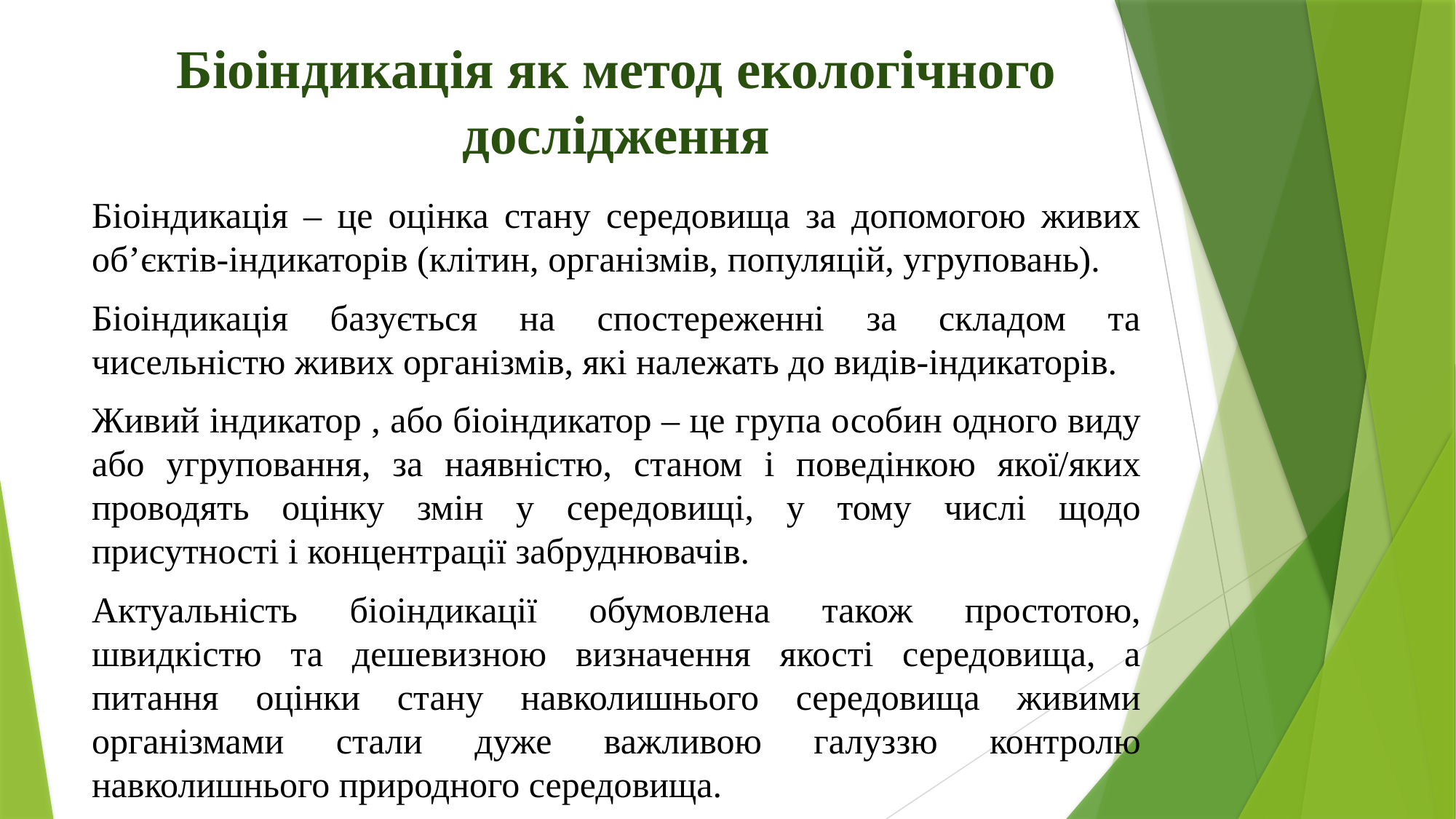

# Біоіндикація як метод екологічного дослідження
Біоіндикація – це оцінка стану середовища за допомогою живих об’єктів-індикаторів (клітин, організмів, популяцій, угруповань).
Біоіндикація базується на спостереженні за складом та чисельністю живих організмів, які належать до видів-індикаторів.
Живий індикатор , або біоіндикатор – це група особин одного виду або угруповання, за наявністю, станом і поведінкою якої/яких проводять оцінку змін у середовищі, у тому числі щодо присутності і концентрації забруднювачів.
Актуальність біоіндикації обумовлена також простотою, швидкістю та дешевизною визначення якості середовища, а питання оцінки стану навколишнього середовища живими організмами стали дуже важливою галуззю контролю навколишнього природного середовища.